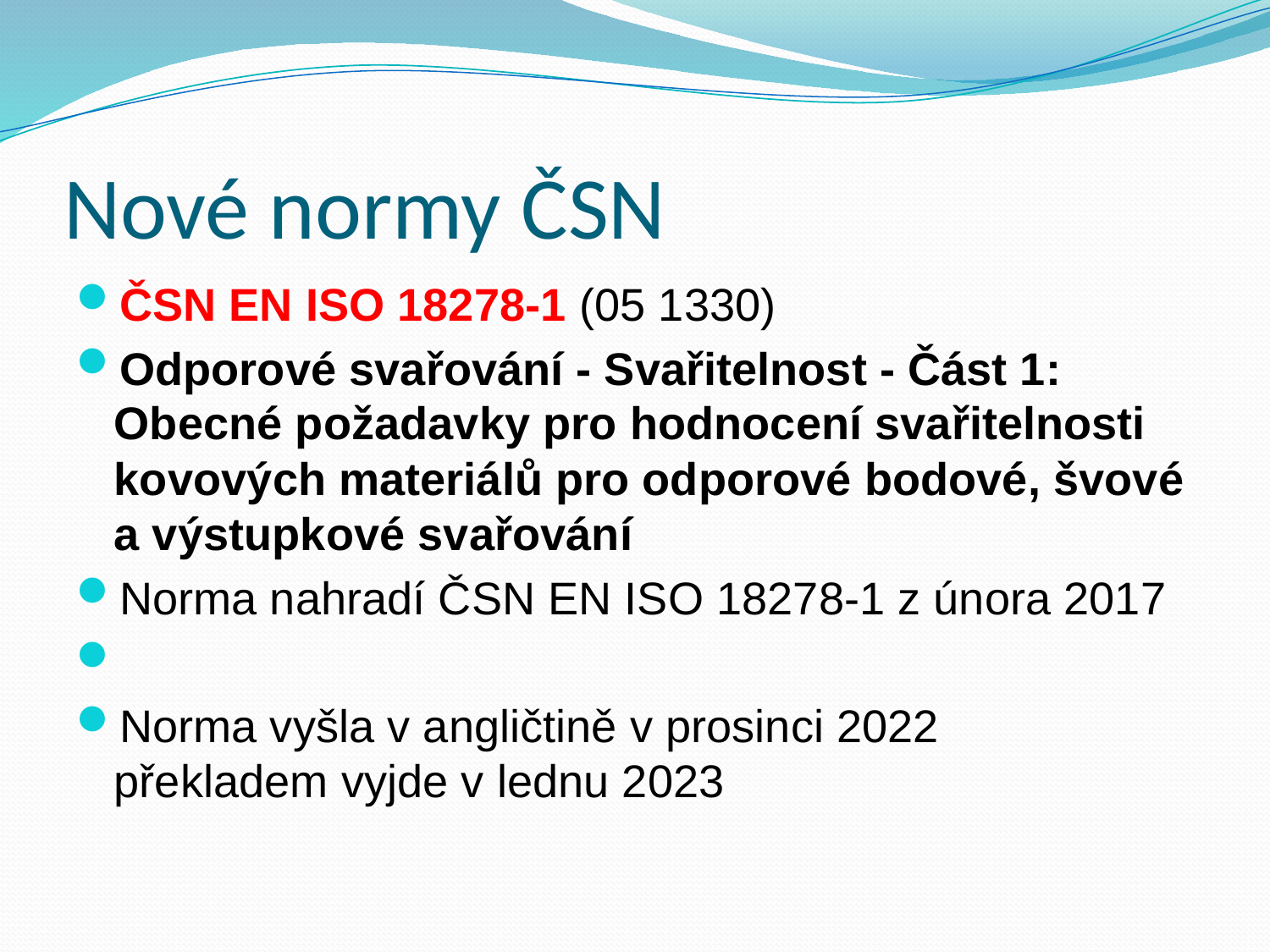

# Nové normy ČSN
ČSN EN ISO 18278-1 (05 1330)
Odporové svařování - Svařitelnost - Část 1: Obecné požadavky pro hodnocení svařitelnosti kovových materiálů pro odporové bodové, švové a výstupkové svařování
Norma nahradí ČSN EN ISO 18278-1 z února 2017

Norma vyšla v angličtině v prosinci 2022
překladem vyjde v lednu 2023